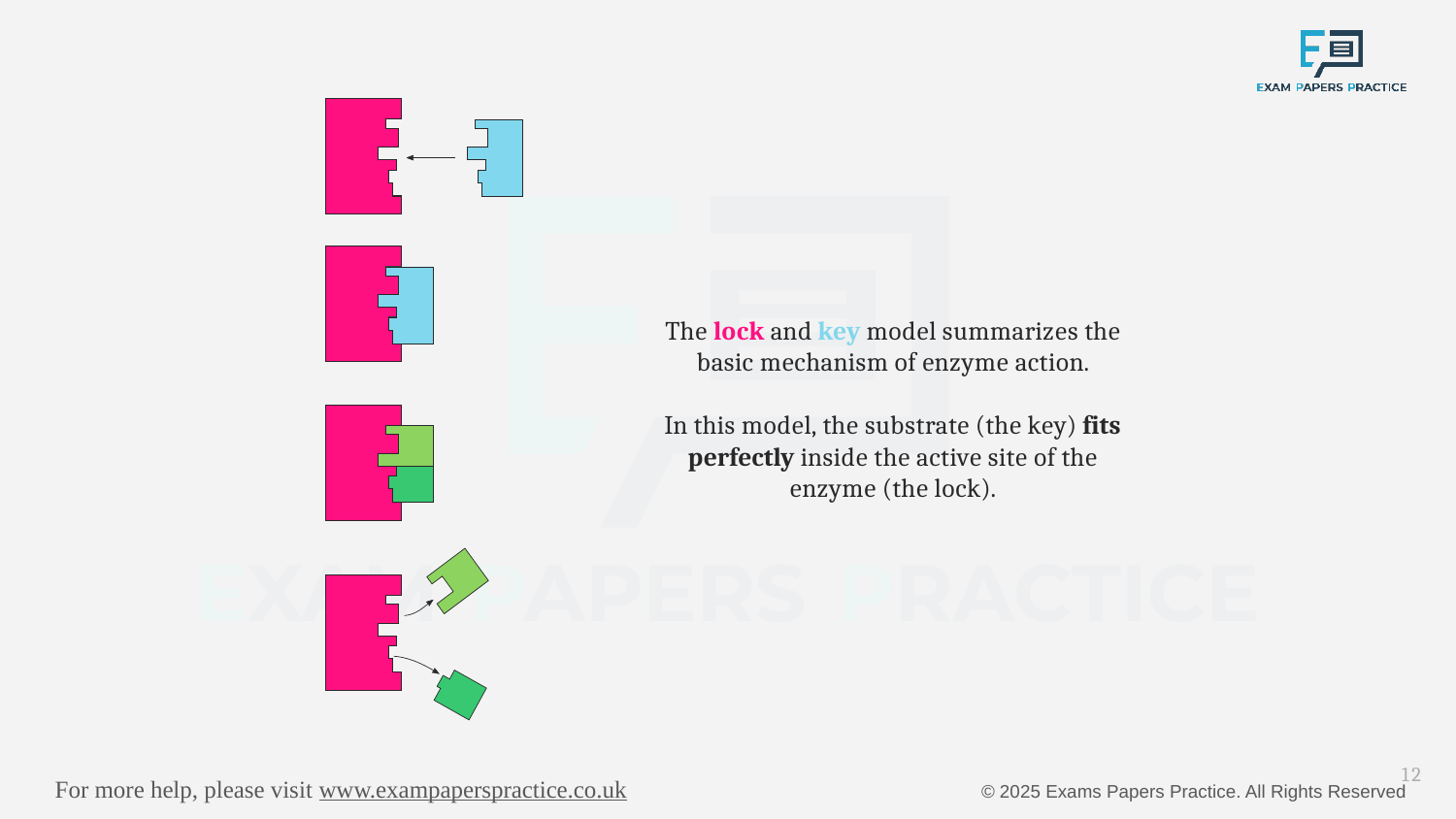

The lock and key model summarizes the basic mechanism of enzyme action.

In this model, the substrate (the key) fits perfectly inside the active site of the enzyme (the lock).
12